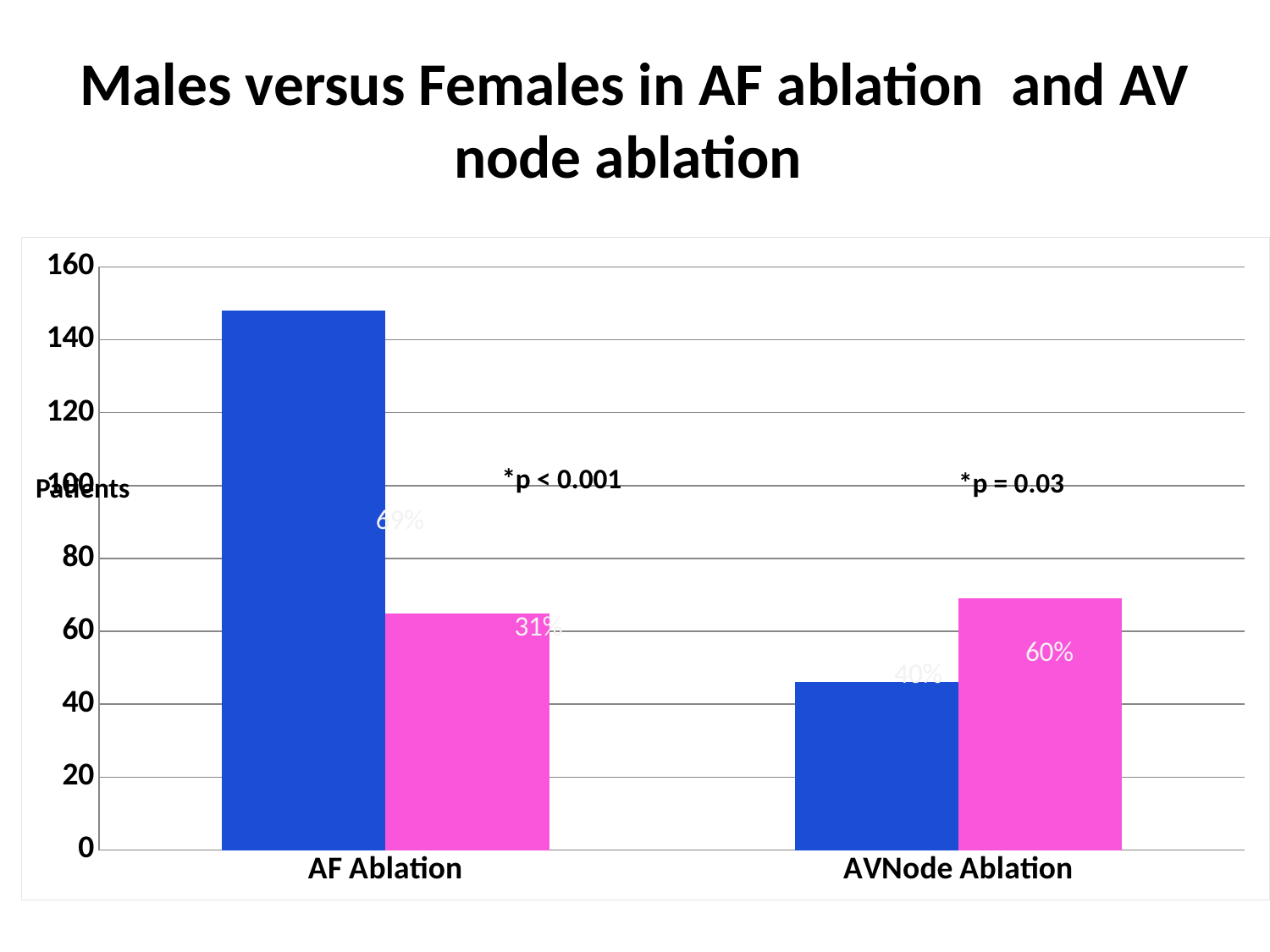

# Males versus Females in AF ablation  and AV node ablation

### Chart

| Category | Males | Females |
|---|---|---|
| AF Ablation | 148.0 | 65.0 |
| AVNode Ablation | 46.0 | 69.0 |
*p < 0.001
*p = 0.03
Patients
69%
31%
60%
40%